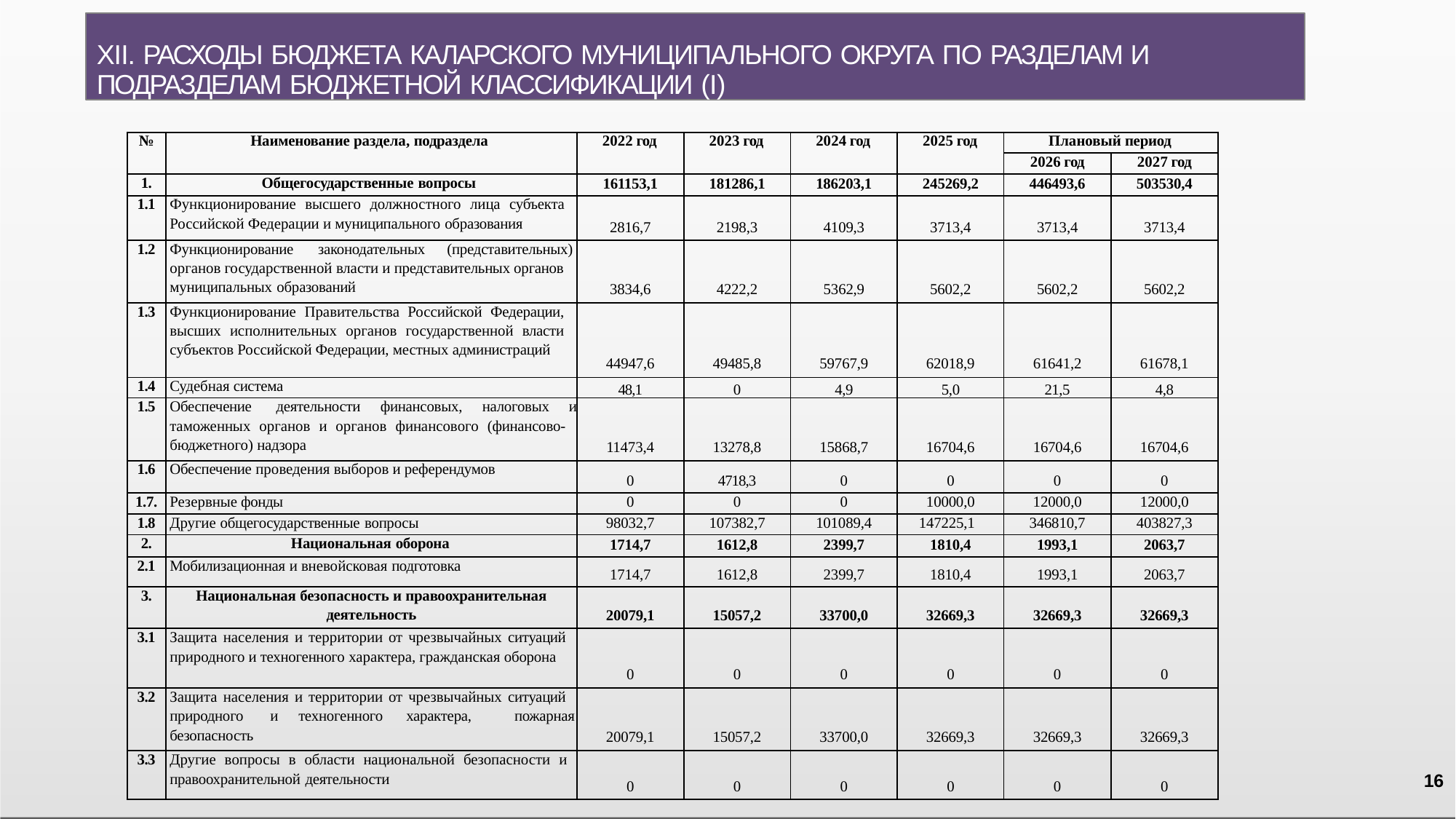

XII. РАСХОДЫ БЮДЖЕТА КАЛАРСКОГО МУНИЦИПАЛЬНОГО ОКРУГА ПО РАЗДЕЛАМ И
ПОДРАЗДЕЛАМ БЮДЖЕТНОЙ КЛАССИФИКАЦИИ (I)
| № | Наименование раздела, подраздела | 2022 год | 2023 год | 2024 год | 2025 год | Плановый период |  |
| --- | --- | --- | --- | --- | --- | --- | --- |
|  |  |  |  |  |  | 2026 год | 2027 год |
| 1. | Общегосударственные вопросы | 161153,1 | 181286,1 | 186203,1 | 245269,2 | 446493,6 | 503530,4 |
| 1.1 | Функционирование высшего должностного лица субъекта Российской Федерации и муниципального образования | 2816,7 | 2198,3 | 4109,3 | 3713,4 | 3713,4 | 3713,4 |
| 1.2 | Функционирование законодательных (представительных) органов государственной власти и представительных органов муниципальных образований | 3834,6 | 4222,2 | 5362,9 | 5602,2 | 5602,2 | 5602,2 |
| 1.3 | Функционирование Правительства Российской Федерации, высших исполнительных органов государственной власти субъектов Российской Федерации, местных администраций | 44947,6 | 49485,8 | 59767,9 | 62018,9 | 61641,2 | 61678,1 |
| 1.4 | Судебная система | 48,1 | 0 | 4,9 | 5,0 | 21,5 | 4,8 |
| 1.5 | Обеспечение деятельности финансовых, налоговых и таможенных органов и органов финансового (финансово- бюджетного) надзора | 11473,4 | 13278,8 | 15868,7 | 16704,6 | 16704,6 | 16704,6 |
| 1.6 | Обеспечение проведения выборов и референдумов | 0 | 4718,3 | 0 | 0 | 0 | 0 |
| 1.7. | Резервные фонды | 0 | 0 | 0 | 10000,0 | 12000,0 | 12000,0 |
| 1.8 | Другие общегосударственные вопросы | 98032,7 | 107382,7 | 101089,4 | 147225,1 | 346810,7 | 403827,3 |
| 2. | Национальная оборона | 1714,7 | 1612,8 | 2399,7 | 1810,4 | 1993,1 | 2063,7 |
| 2.1 | Мобилизационная и вневойсковая подготовка | 1714,7 | 1612,8 | 2399,7 | 1810,4 | 1993,1 | 2063,7 |
| 3. | Национальная безопасность и правоохранительная деятельность | 20079,1 | 15057,2 | 33700,0 | 32669,3 | 32669,3 | 32669,3 |
| 3.1 | Защита населения и территории от чрезвычайных ситуаций природного и техногенного характера, гражданская оборона | 0 | 0 | 0 | 0 | 0 | 0 |
| 3.2 | Защита населения и территории от чрезвычайных ситуаций природного и техногенного характера, пожарная безопасность | 20079,1 | 15057,2 | 33700,0 | 32669,3 | 32669,3 | 32669,3 |
| 3.3 | Другие вопросы в области национальной безопасности и правоохранительной деятельности | 0 | 0 | 0 | 0 | 0 | 0 |
16